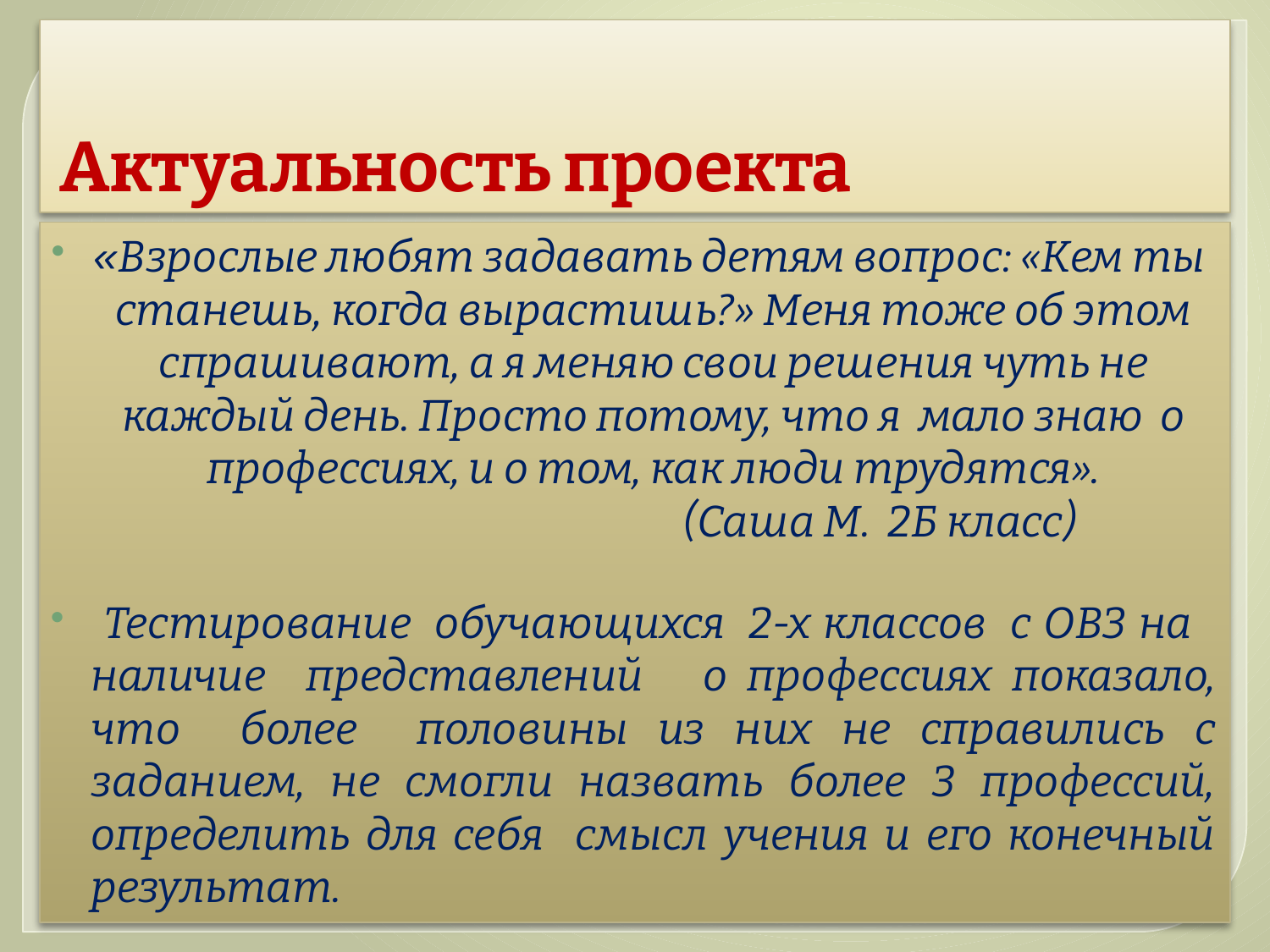

# Актуальность проекта
«Взрослые любят задавать детям вопрос: «Кем ты  станешь, когда вырастишь?» Меня тоже об этом спрашивают, а я меняю свои решения чуть не каждый день. Просто потому, что я  мало знаю  о профессиях, и о том, как люди трудятся».
                                                          (Саша М.  2Б класс)

 Тестирование  обучающихся  2-х классов  с ОВЗ на   наличие  представлений   о профессиях показало, что  более  половины из них не справились с заданием, не смогли назвать более 3 профессий, определить для себя  смысл учения и его конечный результат.

приложение 14  Магулий Н.Ф.